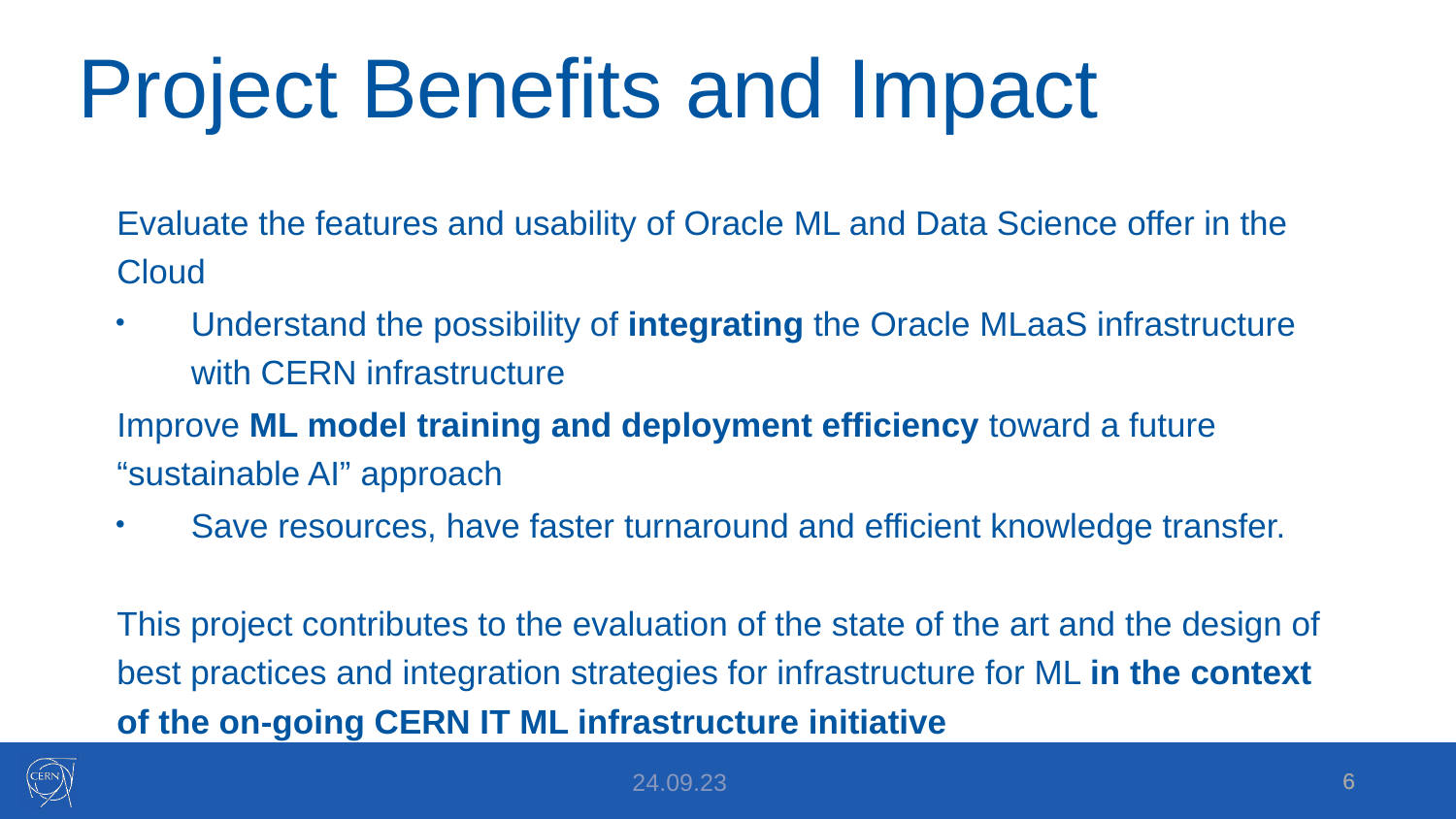

# Project Benefits and Impact
Evaluate the features and usability of Oracle ML and Data Science offer in the Cloud
Understand the possibility of integrating the Oracle MLaaS infrastructure with CERN infrastructure
Improve ML model training and deployment efficiency toward a future “sustainable AI” approach
Save resources, have faster turnaround and efficient knowledge transfer.

This project contributes to the evaluation of the state of the art and the design of best practices and integration strategies for infrastructure for ML in the context of the on-going CERN IT ML infrastructure initiative
24.09.23